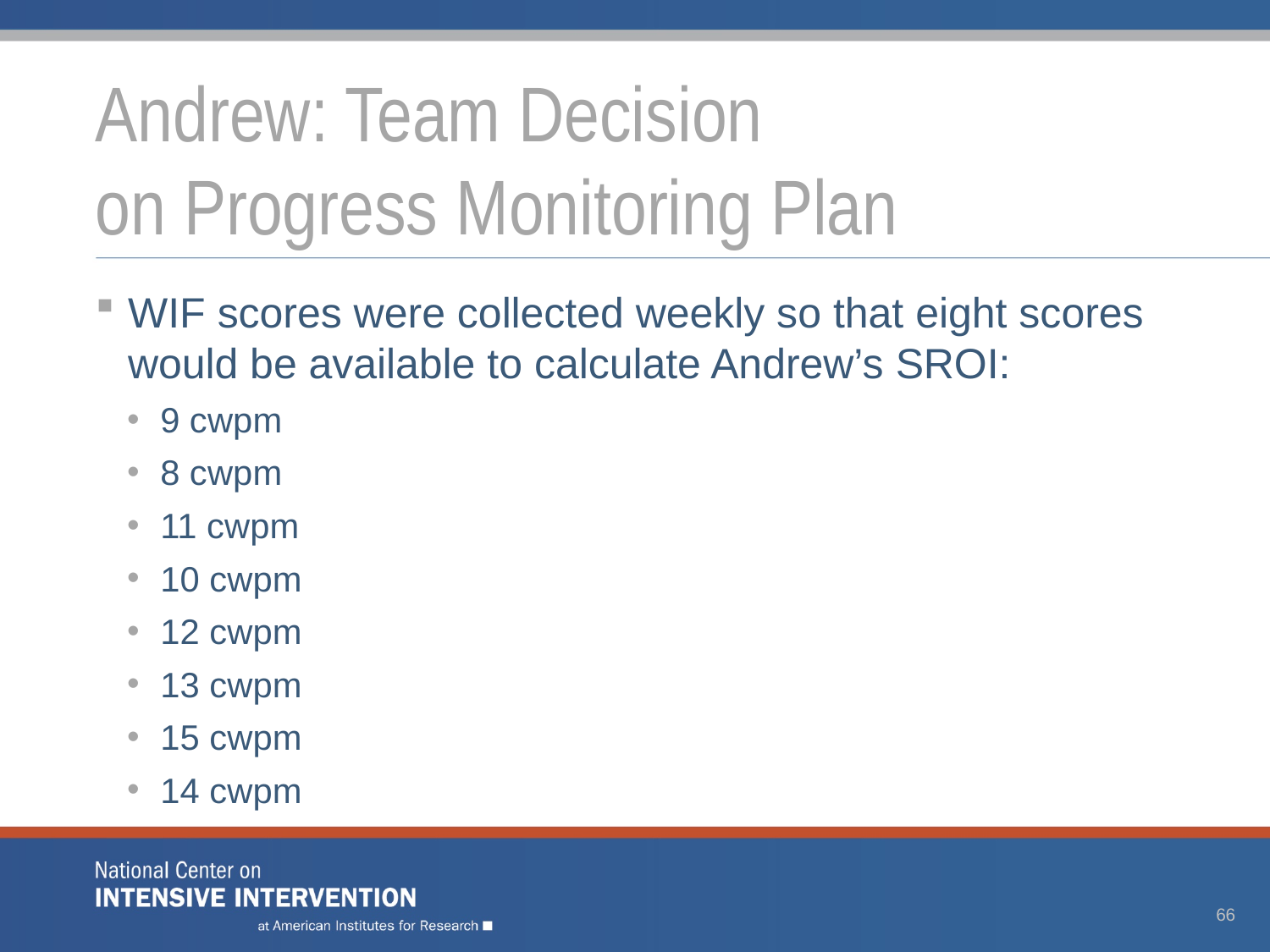

# Andrew: Team Decision on Progress Monitoring Plan
WIF scores were collected weekly so that eight scores would be available to calculate Andrew’s SROI:
9 cwpm
8 cwpm
11 cwpm
10 cwpm
12 cwpm
13 cwpm
15 cwpm
14 cwpm

66